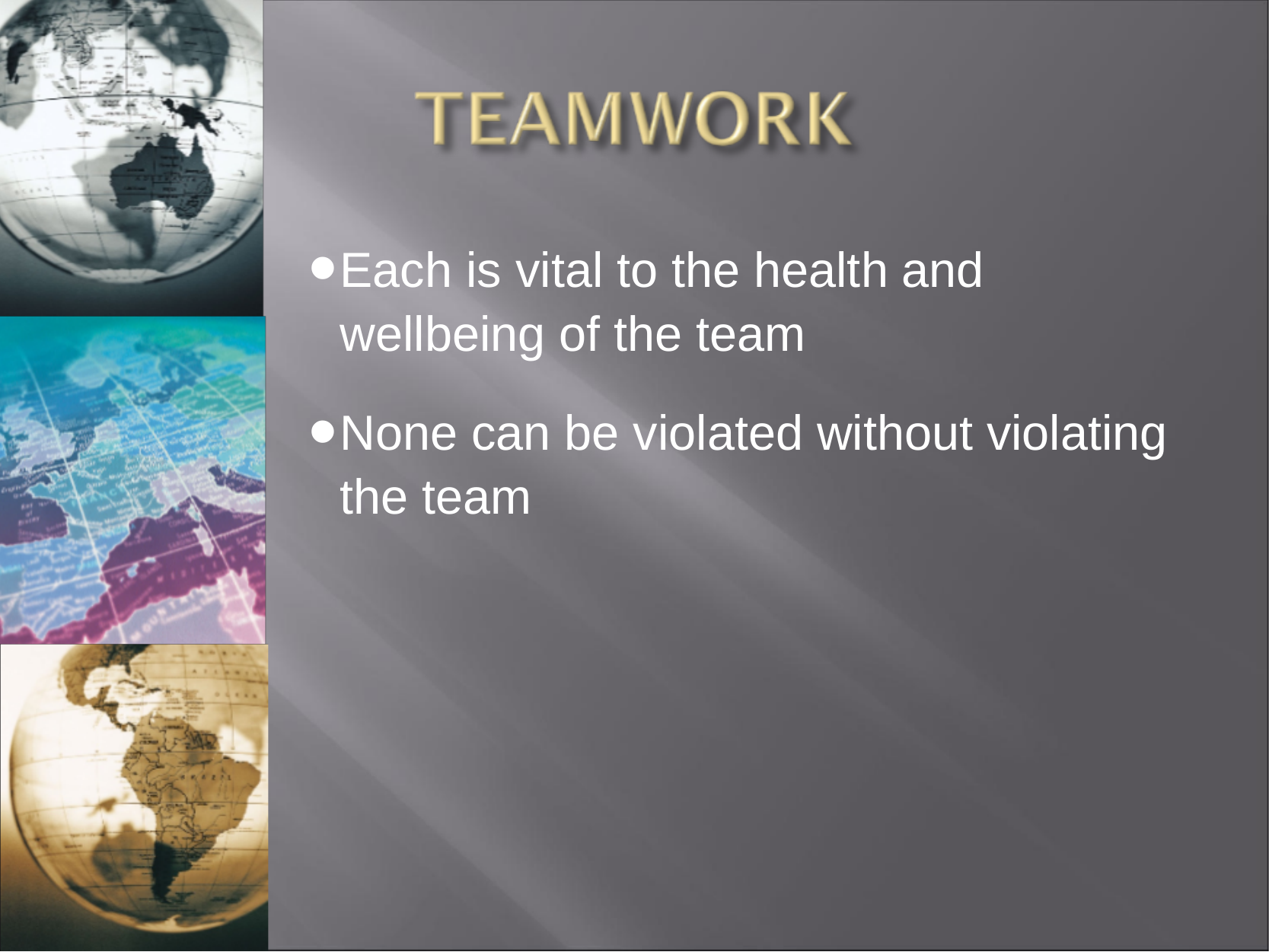

Each is vital to the health and wellbeing of the team

None can be violated without violating the team